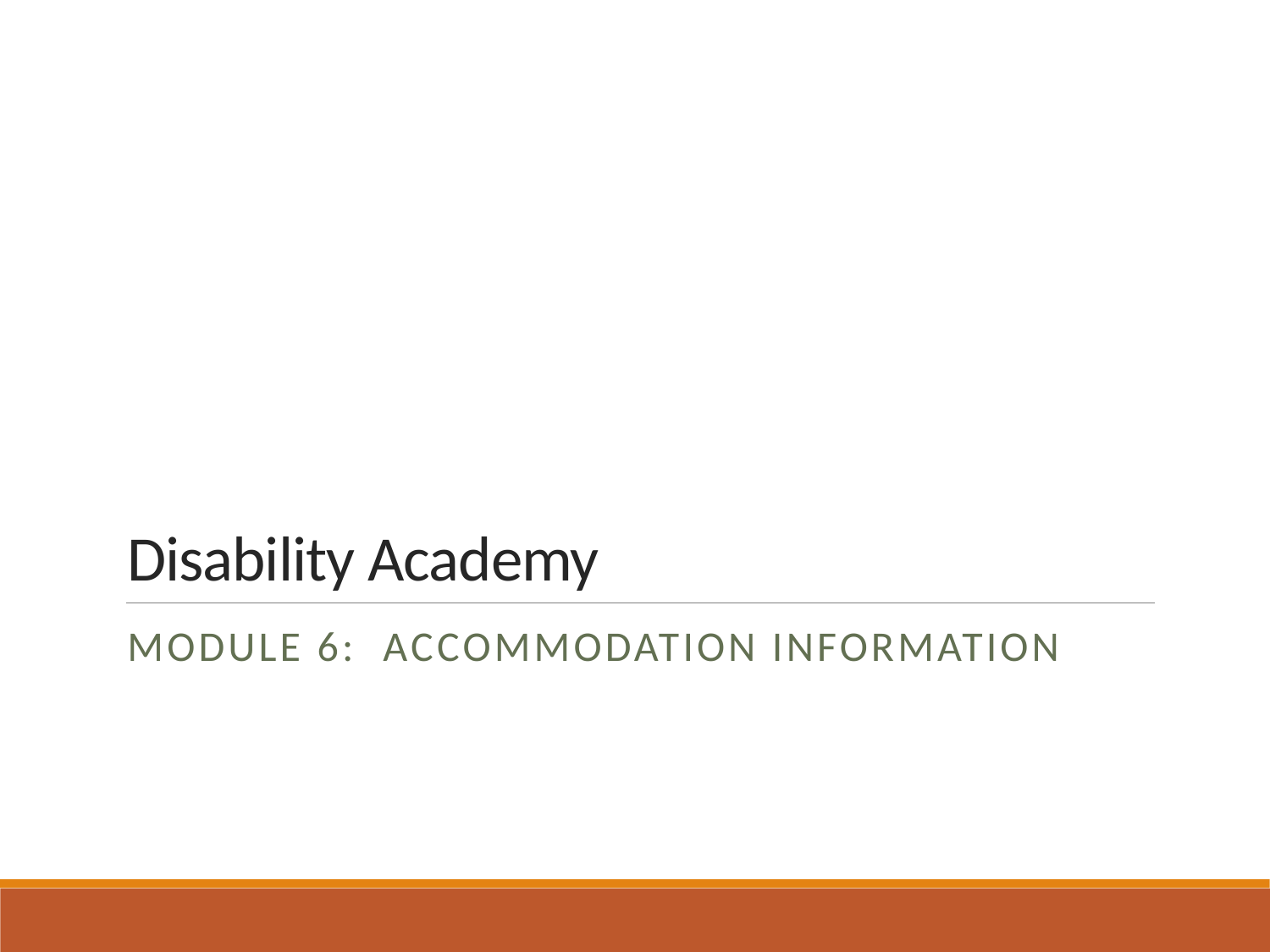

# Disability Academy
Module 6:  Accommodation Information